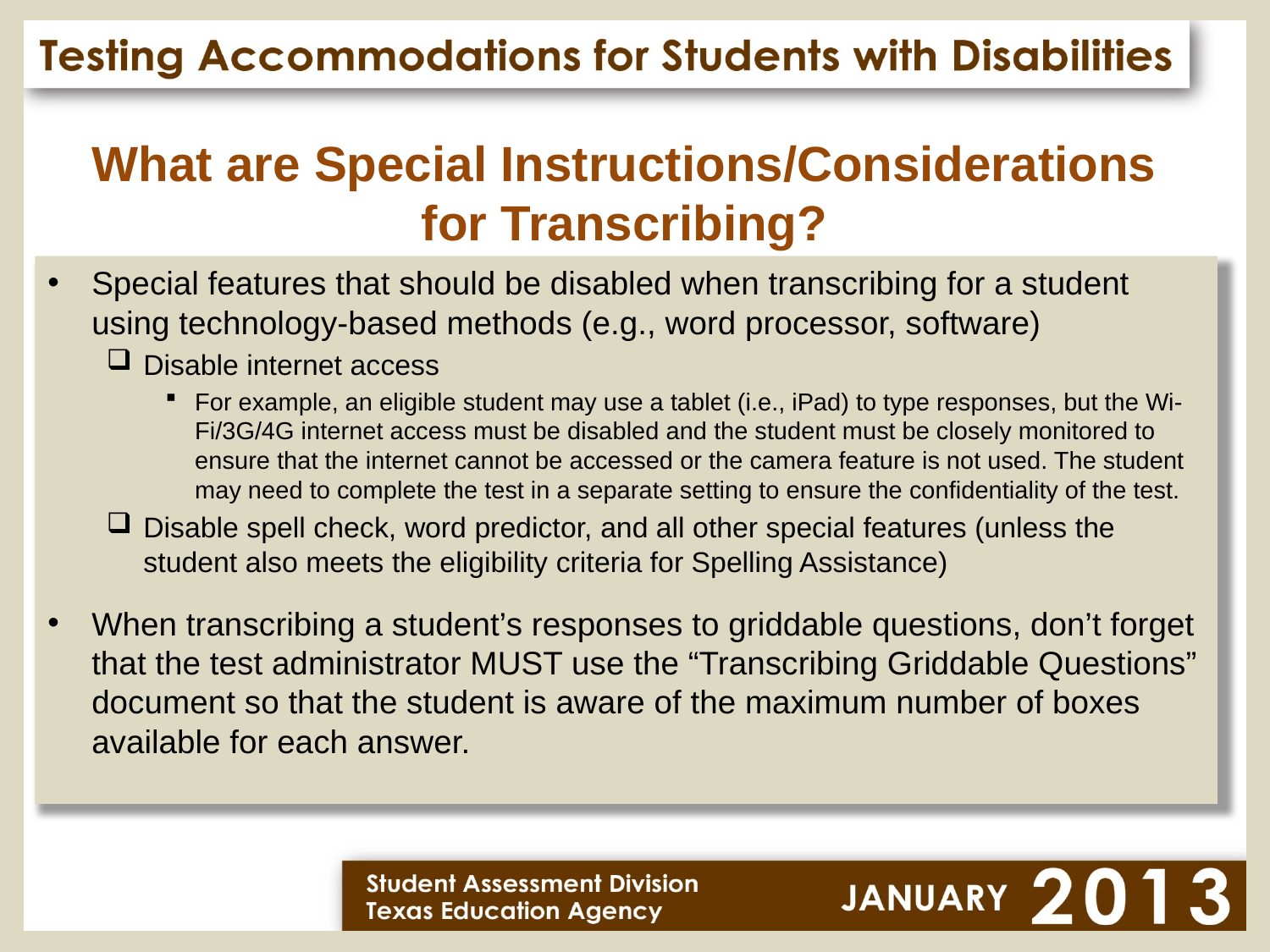

# What are Special Instructions/Considerations for Transcribing?
Special features that should be disabled when transcribing for a student using technology-based methods (e.g., word processor, software)
Disable internet access
For example, an eligible student may use a tablet (i.e., iPad) to type responses, but the Wi-Fi/3G/4G internet access must be disabled and the student must be closely monitored to ensure that the internet cannot be accessed or the camera feature is not used. The student may need to complete the test in a separate setting to ensure the confidentiality of the test.
Disable spell check, word predictor, and all other special features (unless the student also meets the eligibility criteria for Spelling Assistance)

When transcribing a student’s responses to griddable questions, don’t forget that the test administrator MUST use the “Transcribing Griddable Questions” document so that the student is aware of the maximum number of boxes available for each answer.